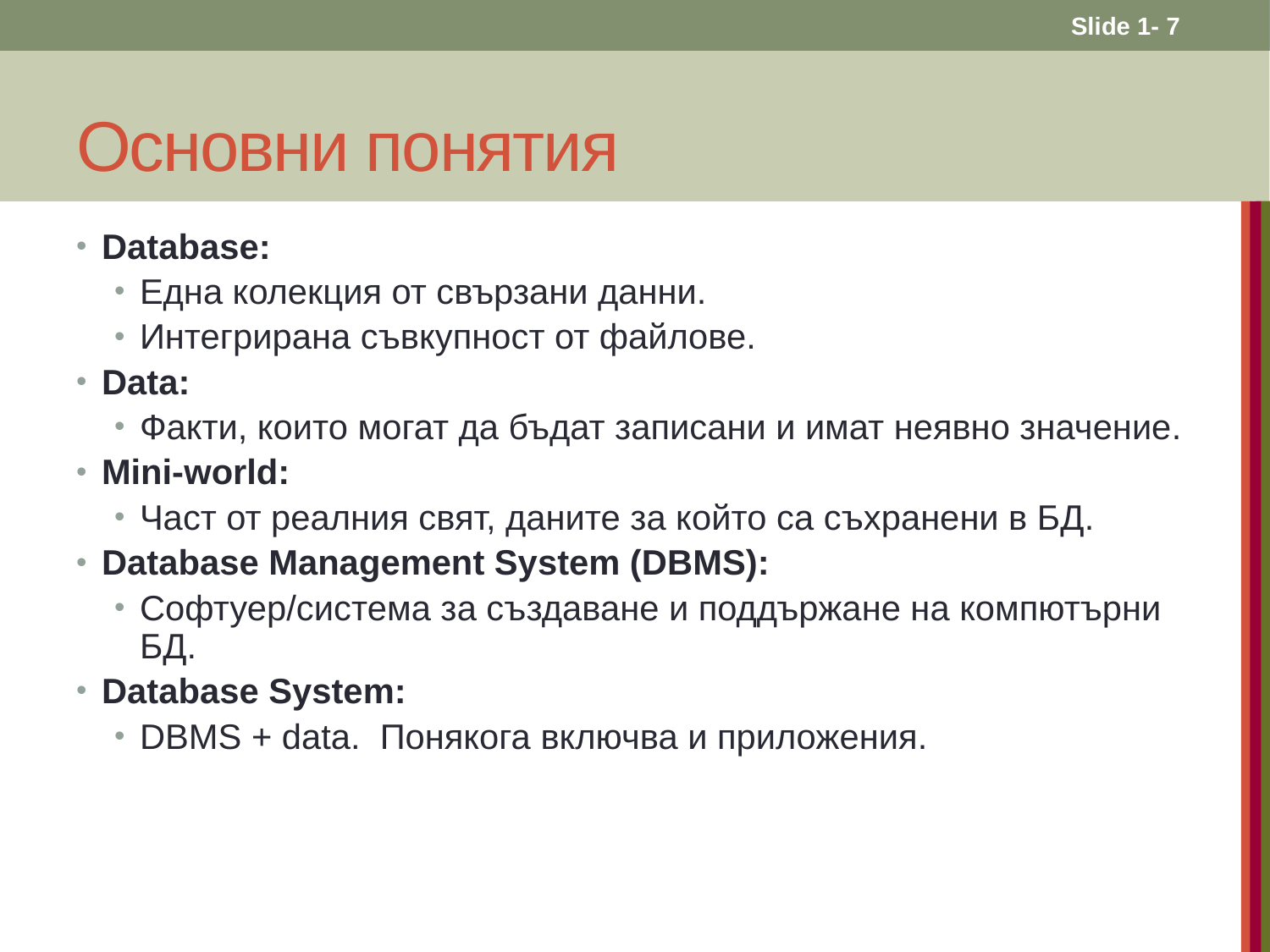

Slide 1- 7
# Основни понятия
Database:
Една колекция от свързани данни.
Интегрирана съвкупност от файлове.
Data:
Факти, които могат да бъдат записани и имат неявно значение.
Mini-world:
Част от реалния свят, даните за който са съхранени в БД.
Database Management System (DBMS):
Софтуер/система за създаване и поддържане на компютърни БД.
Database System:
DBMS + data.  Понякога включва и приложения.